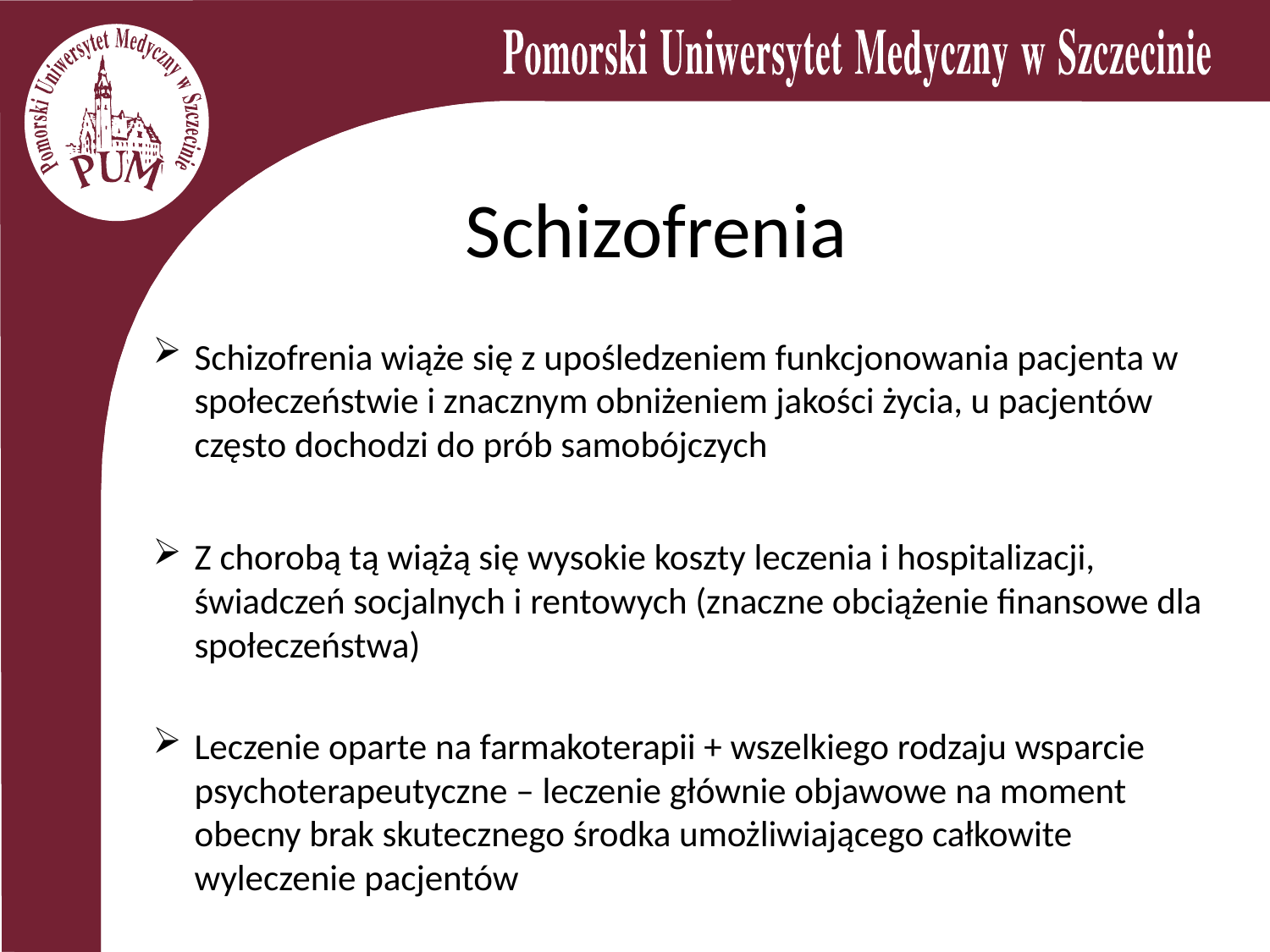

# Schizofrenia

Schizofrenia wiąże się z upośledzeniem funkcjonowania pacjenta w społeczeństwie i znacznym obniżeniem jakości życia, u pacjentów często dochodzi do prób samobójczych

Z chorobą tą wiążą się wysokie koszty leczenia i hospitalizacji, świadczeń socjalnych i rentowych (znaczne obciążenie finansowe dla społeczeństwa)

Leczenie oparte na farmakoterapii + wszelkiego rodzaju wsparcie psychoterapeutyczne – leczenie głównie objawowe na moment obecny brak skutecznego środka umożliwiającego całkowite wyleczenie pacjentów